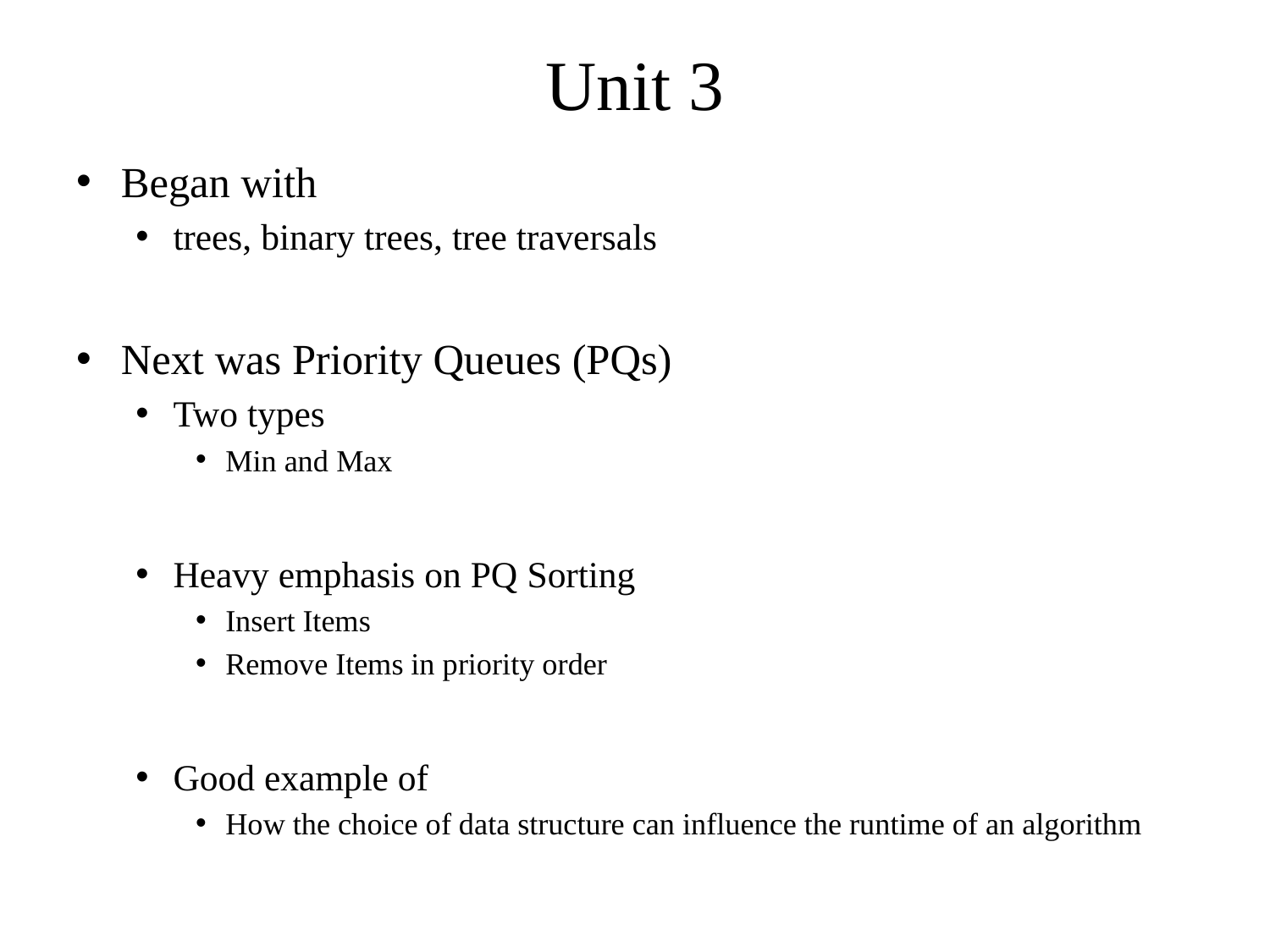

# Unit 3
Began with
trees, binary trees, tree traversals

Next was Priority Queues (PQs)
Two types
Min and Max

Heavy emphasis on PQ Sorting
Insert Items
Remove Items in priority order

Good example of
How the choice of data structure can influence the runtime of an algorithm